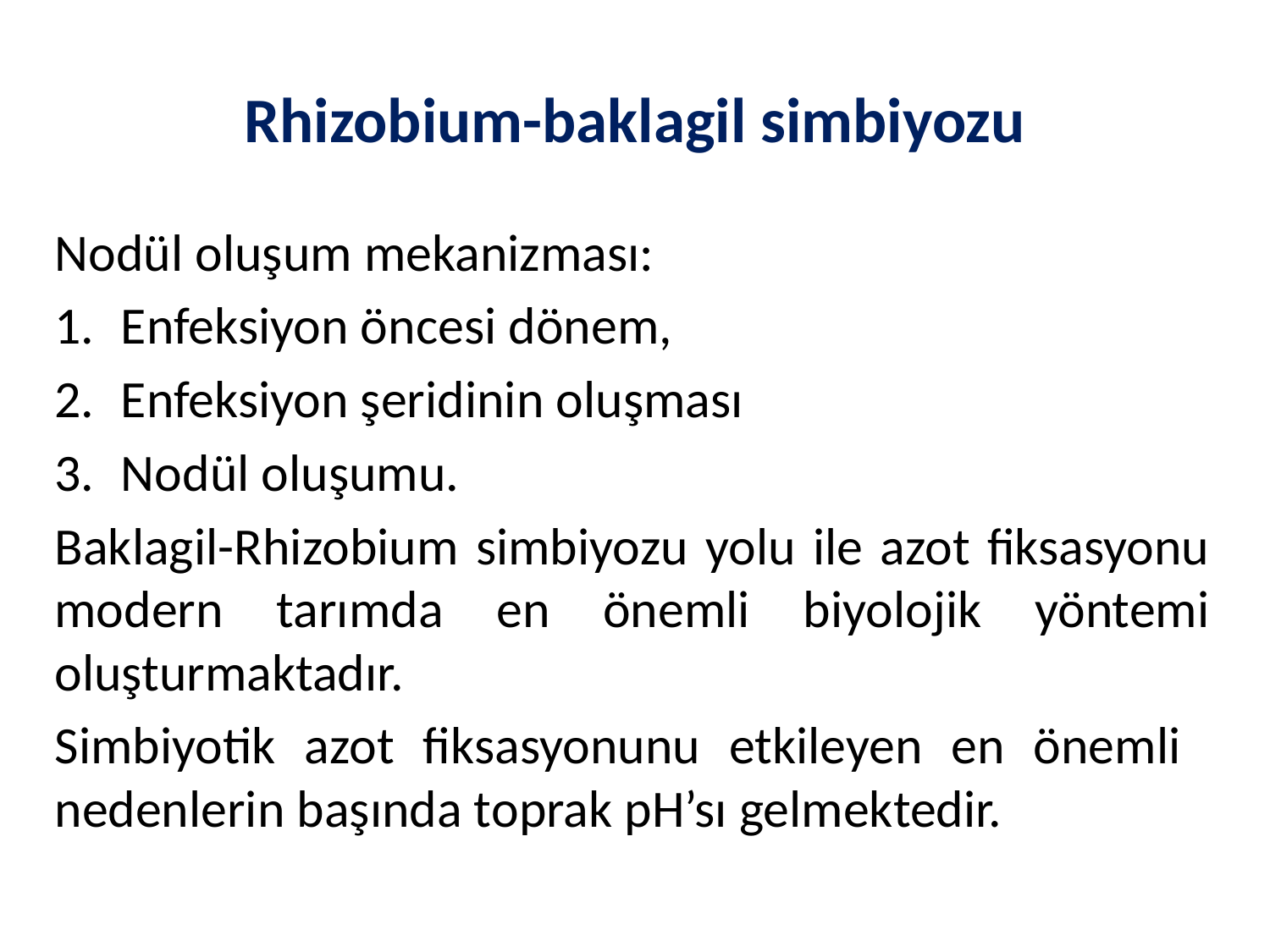

# Rhizobium-baklagil simbiyozu
Nodül oluşum mekanizması:
Enfeksiyon öncesi dönem,
Enfeksiyon şeridinin oluşması
Nodül oluşumu.
Baklagil-Rhizobium simbiyozu yolu ile azot fiksasyonu modern tarımda en önemli biyolojik yöntemi oluşturmaktadır.
Simbiyotik azot fiksasyonunu etkileyen en önemli  nedenlerin başında toprak pH’sı gelmektedir.